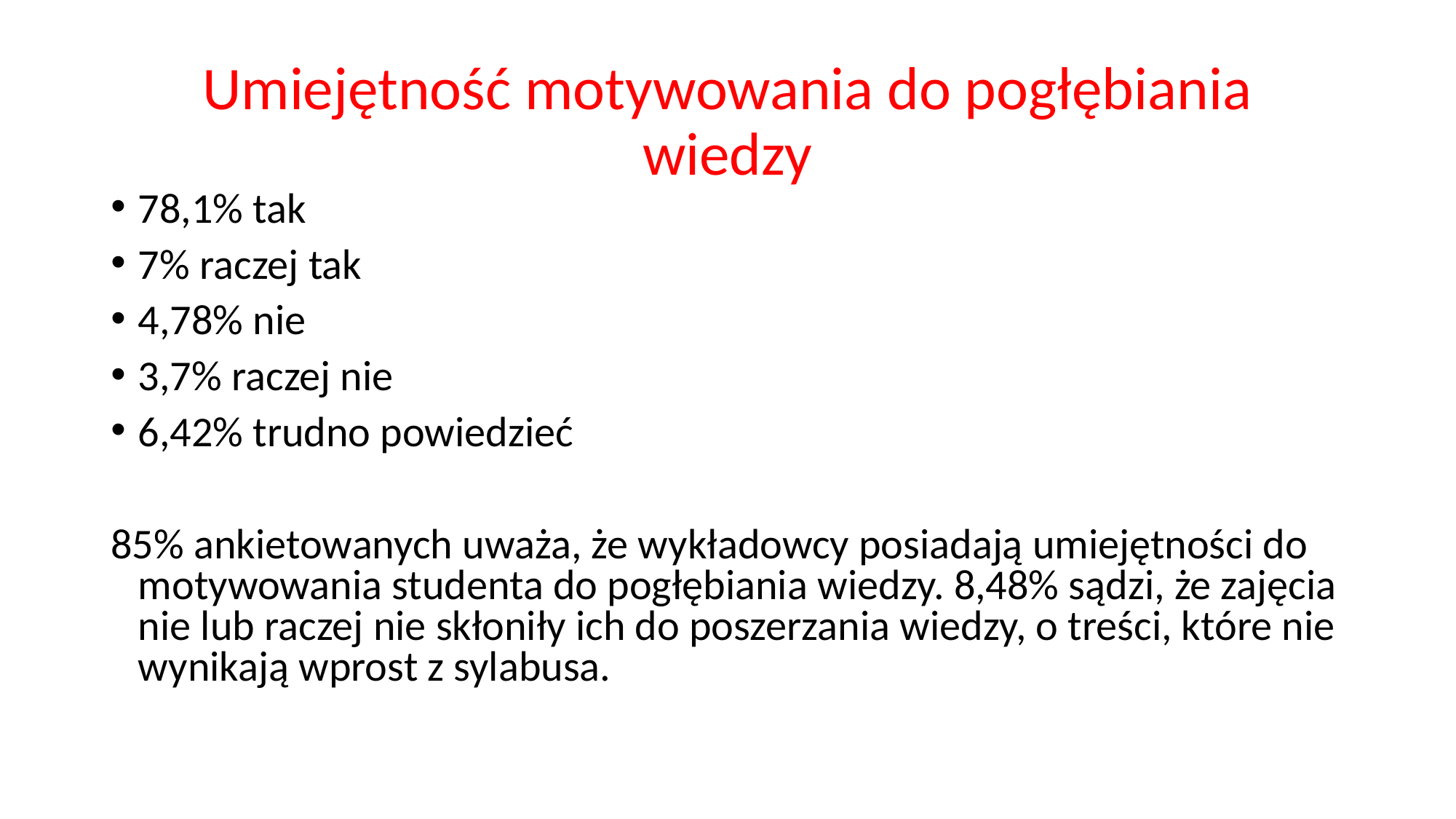

# Umiejętność motywowania do pogłębiania wiedzy
78,1% tak
7% raczej tak
4,78% nie
3,7% raczej nie
6,42% trudno powiedzieć

85% ankietowanych uważa, że wykładowcy posiadają umiejętności do motywowania studenta do pogłębiania wiedzy. 8,48% sądzi, że zajęcia nie lub raczej nie skłoniły ich do poszerzania wiedzy, o treści, które nie wynikają wprost z sylabusa.